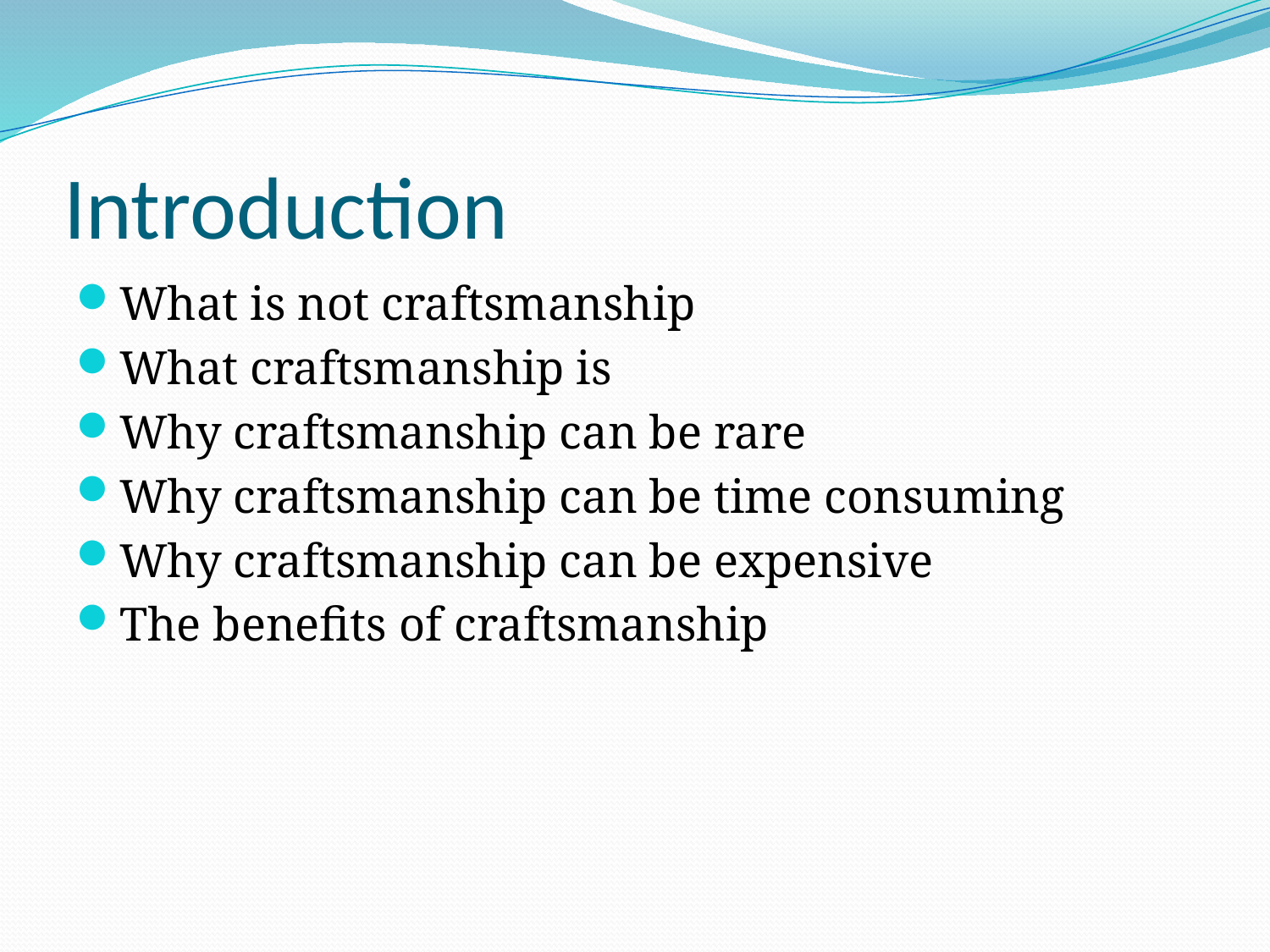

# Introduction
What is not craftsmanship
What craftsmanship is
Why craftsmanship can be rare
Why craftsmanship can be time consuming
Why craftsmanship can be expensive
The benefits of craftsmanship